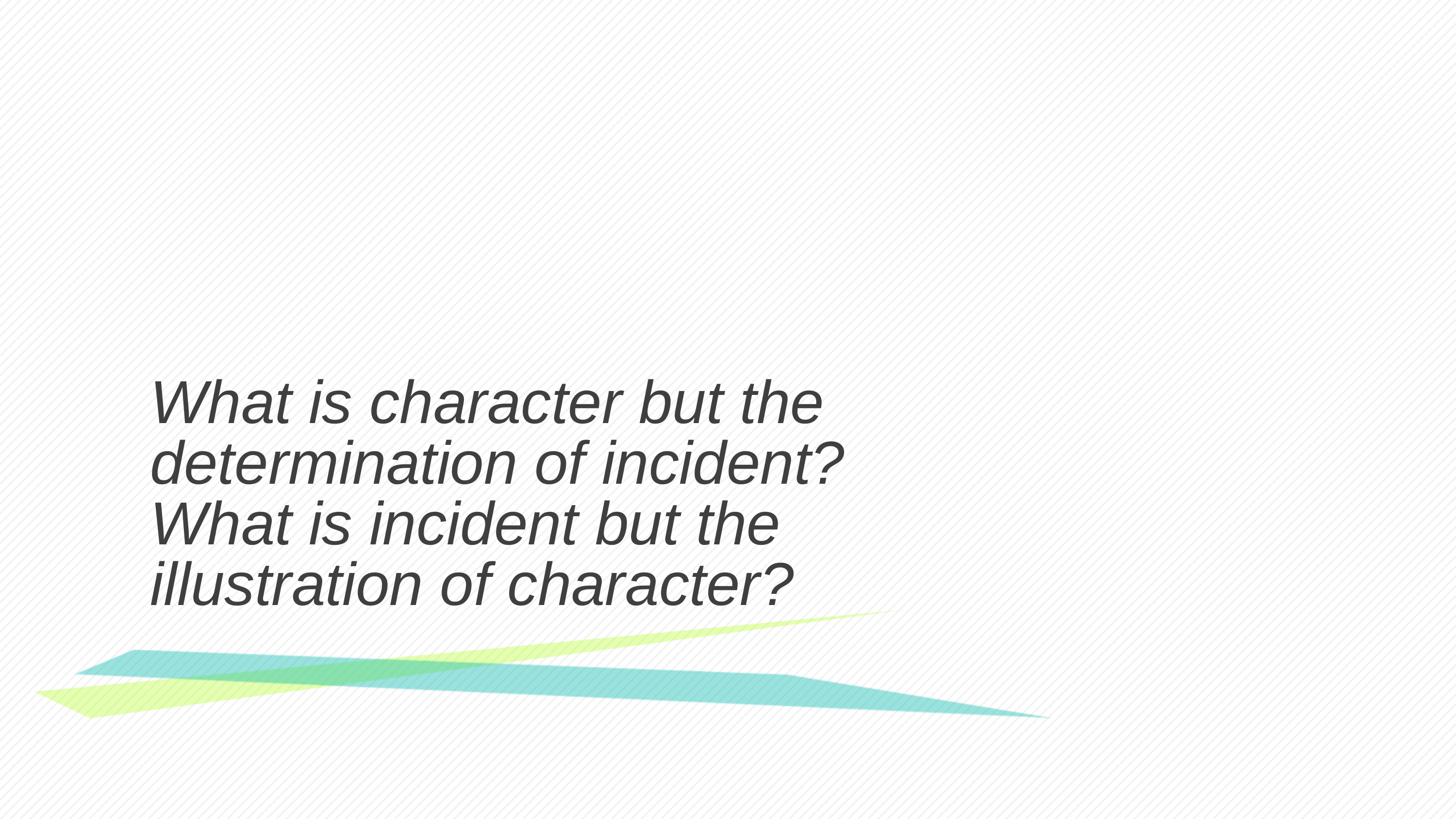

# What is character but the determination of incident? What is incident but the illustration of character?